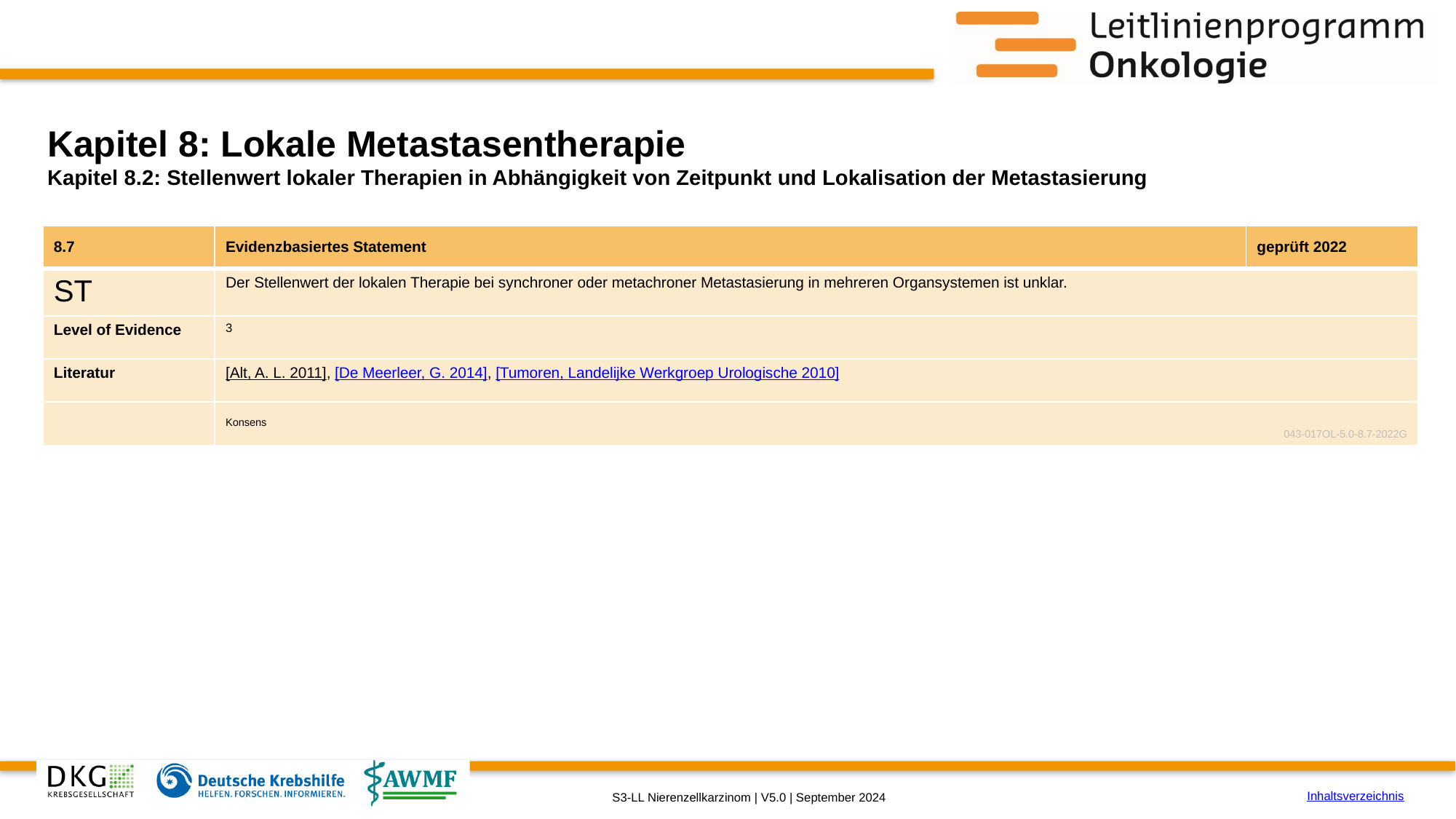

# Kapitel 8: Lokale Metastasentherapie
Kapitel 8.2: Stellenwert lokaler Therapien in Abhängigkeit von Zeitpunkt und Lokalisation der Metastasierung
| 8.7 | Evidenzbasiertes Statement | geprüft 2022 |
| --- | --- | --- |
| ST | Der Stellenwert der lokalen Therapie bei synchroner oder metachroner Metastasierung in mehreren Organsystemen ist unklar. |  |
| Level of Evidence | 3 |  |
| Literatur | [Alt, A. L. 2011], [De Meerleer, G. 2014], [Tumoren, Landelijke Werkgroep Urologische 2010] |  |
|  | Konsens 043-017OL-5.0-8.7-2022G |  |
Inhaltsverzeichnis
S3-LL Nierenzellkarzinom | V5.0 | September 2024